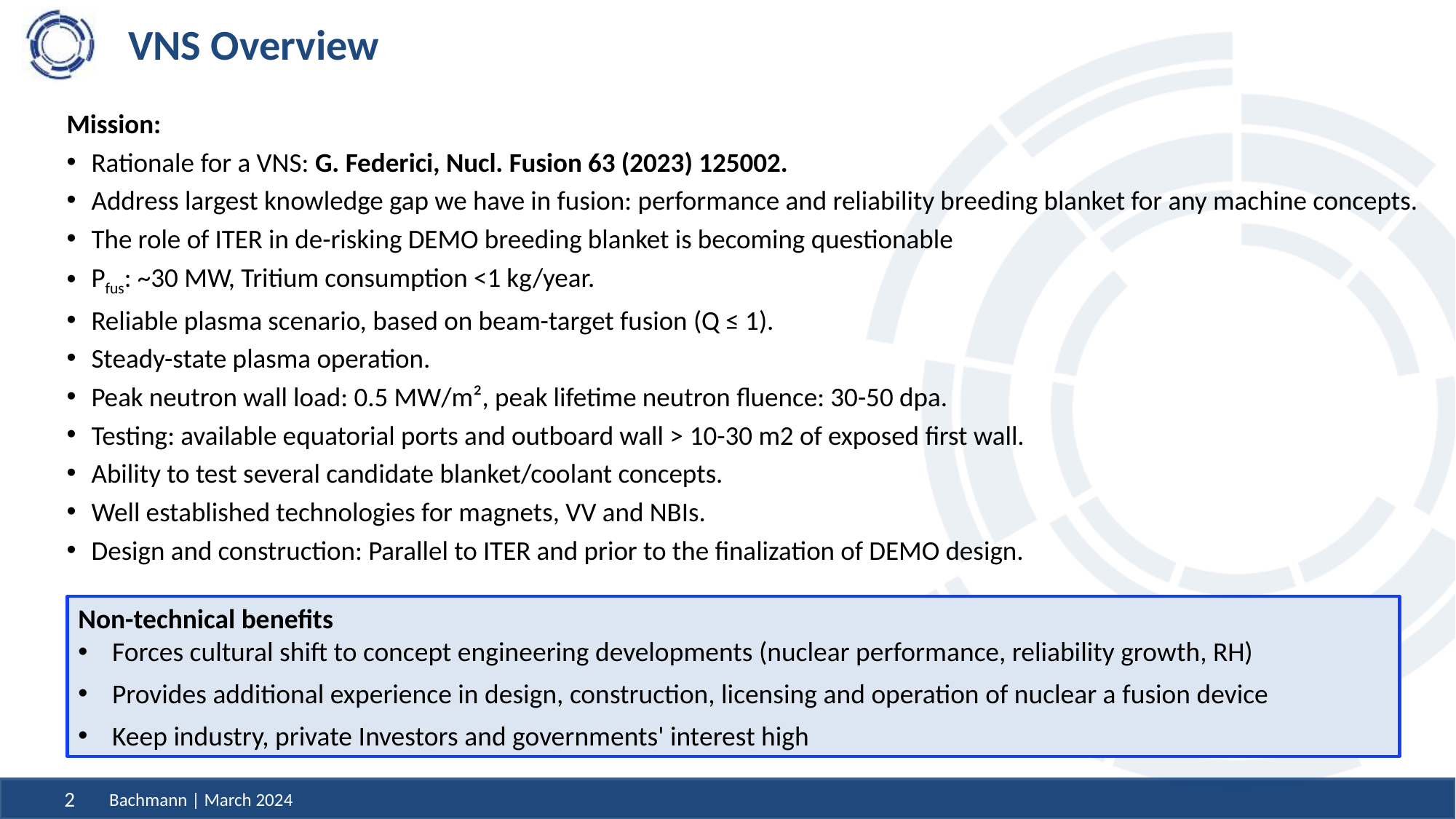

# VNS Overview
Mission:
Rationale for a VNS: G. Federici, Nucl. Fusion 63 (2023) 125002.
Address largest knowledge gap we have in fusion: performance and reliability breeding blanket for any machine concepts.
The role of ITER in de-risking DEMO breeding blanket is becoming questionable
Pfus: ~30 MW, Tritium consumption <1 kg/year.
Reliable plasma scenario, based on beam-target fusion (Q ≤ 1).
Steady-state plasma operation.
Peak neutron wall load: 0.5 MW/m², peak lifetime neutron fluence: 30-50 dpa.
Testing: available equatorial ports and outboard wall > 10-30 m2 of exposed first wall.
Ability to test several candidate blanket/coolant concepts.
Well established technologies for magnets, VV and NBIs.
Design and construction: Parallel to ITER and prior to the finalization of DEMO design.

Non-technical benefits
Forces cultural shift to concept engineering developments (nuclear performance, reliability growth, RH)
Provides additional experience in design, construction, licensing and operation of nuclear a fusion device
Keep industry, private Investors and governments' interest high
Bachmann | March 2024
2